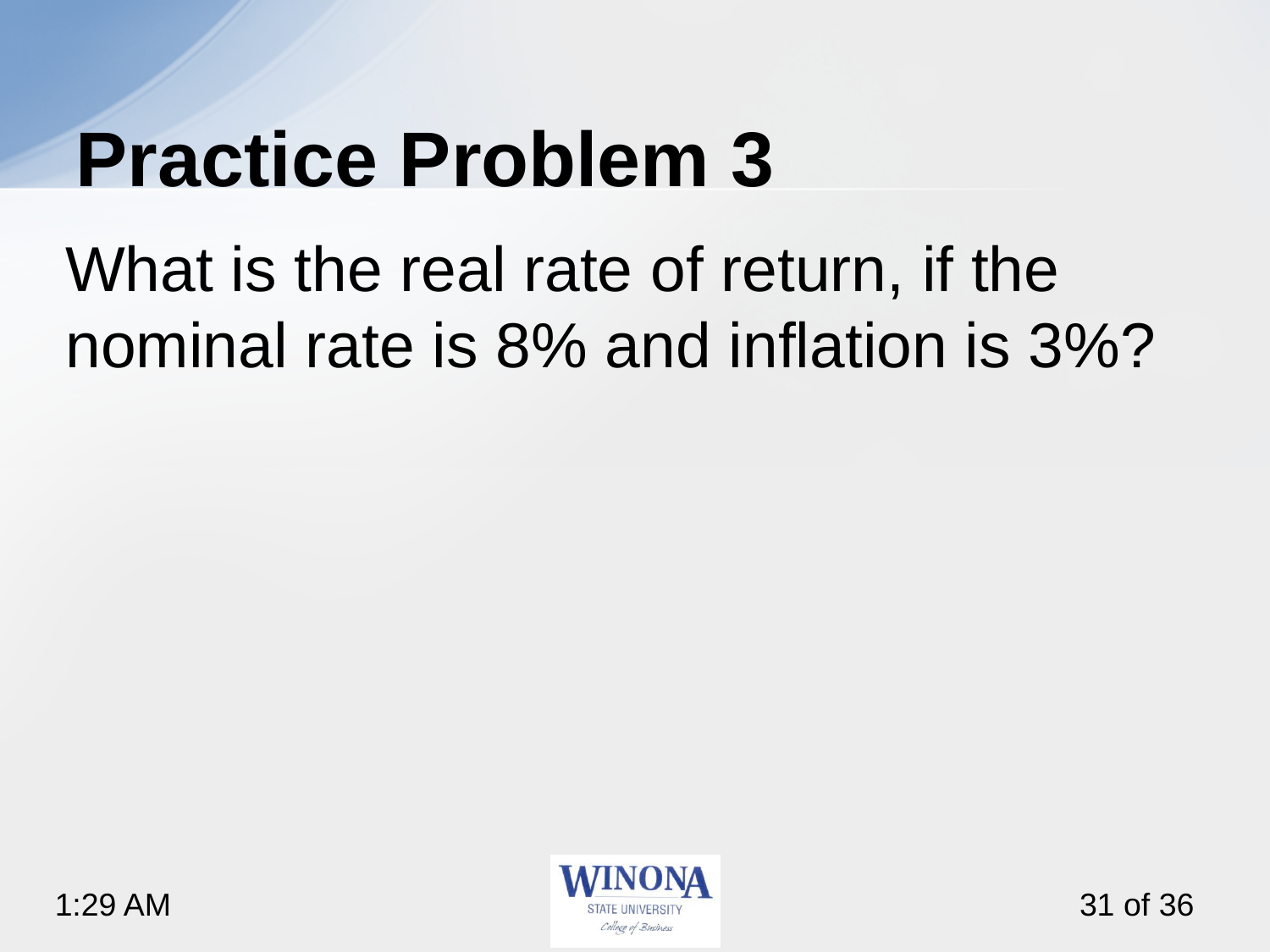

# Practice Problem 3
What is the real rate of return, if the nominal rate is 8% and inflation is 3%?